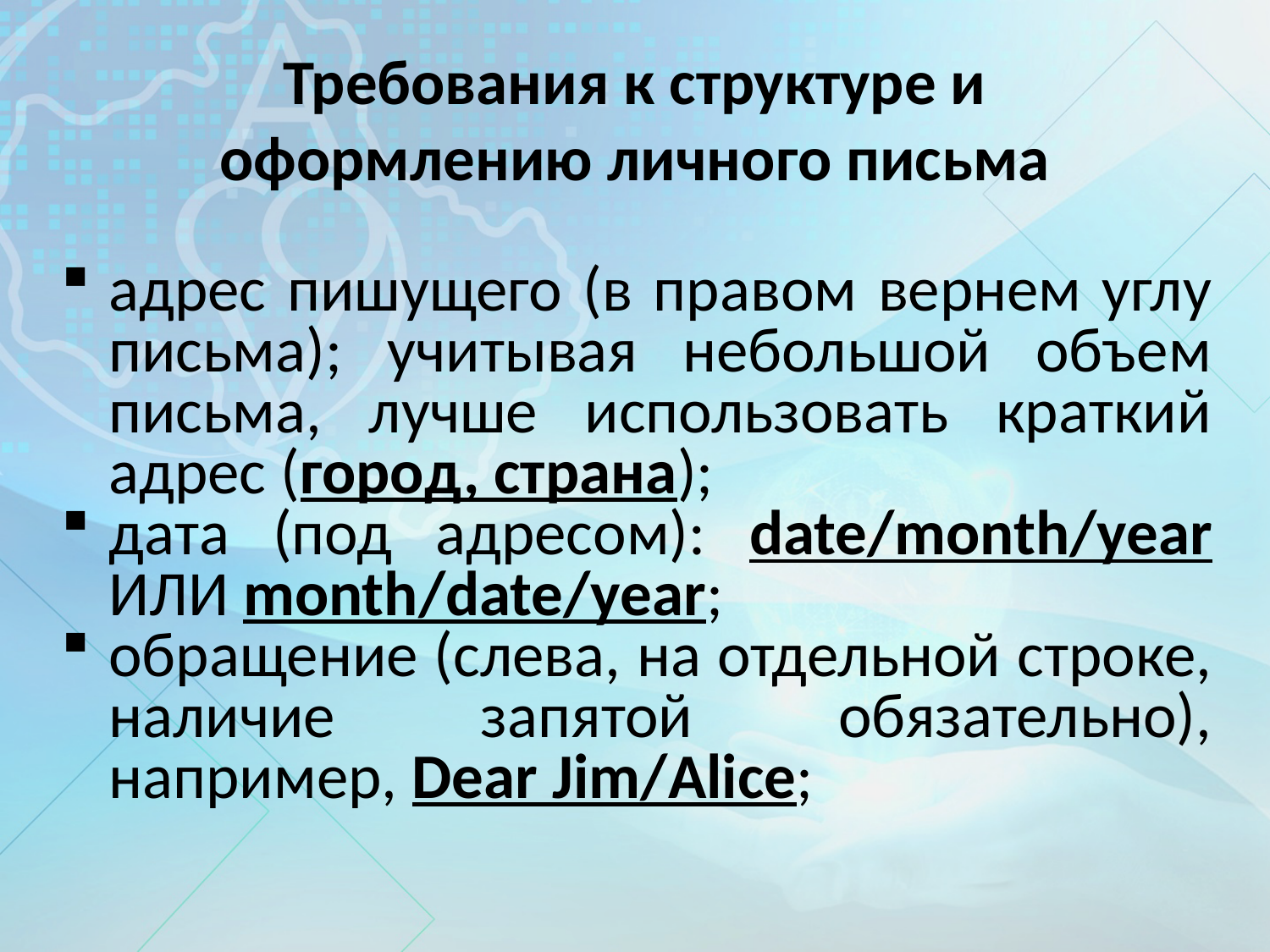

Требования к структуре и оформлению личного письма

адрес пишущего (в правом вернем углу письма); учитывая небольшой объем письма, лучше использовать краткий адрес (город, страна);
дата (под адресом): date/month/year ИЛИ month/date/year;
обращение (слева, на отдельной строке, наличие запятой обязательно), например, Dear Jim/Alice;